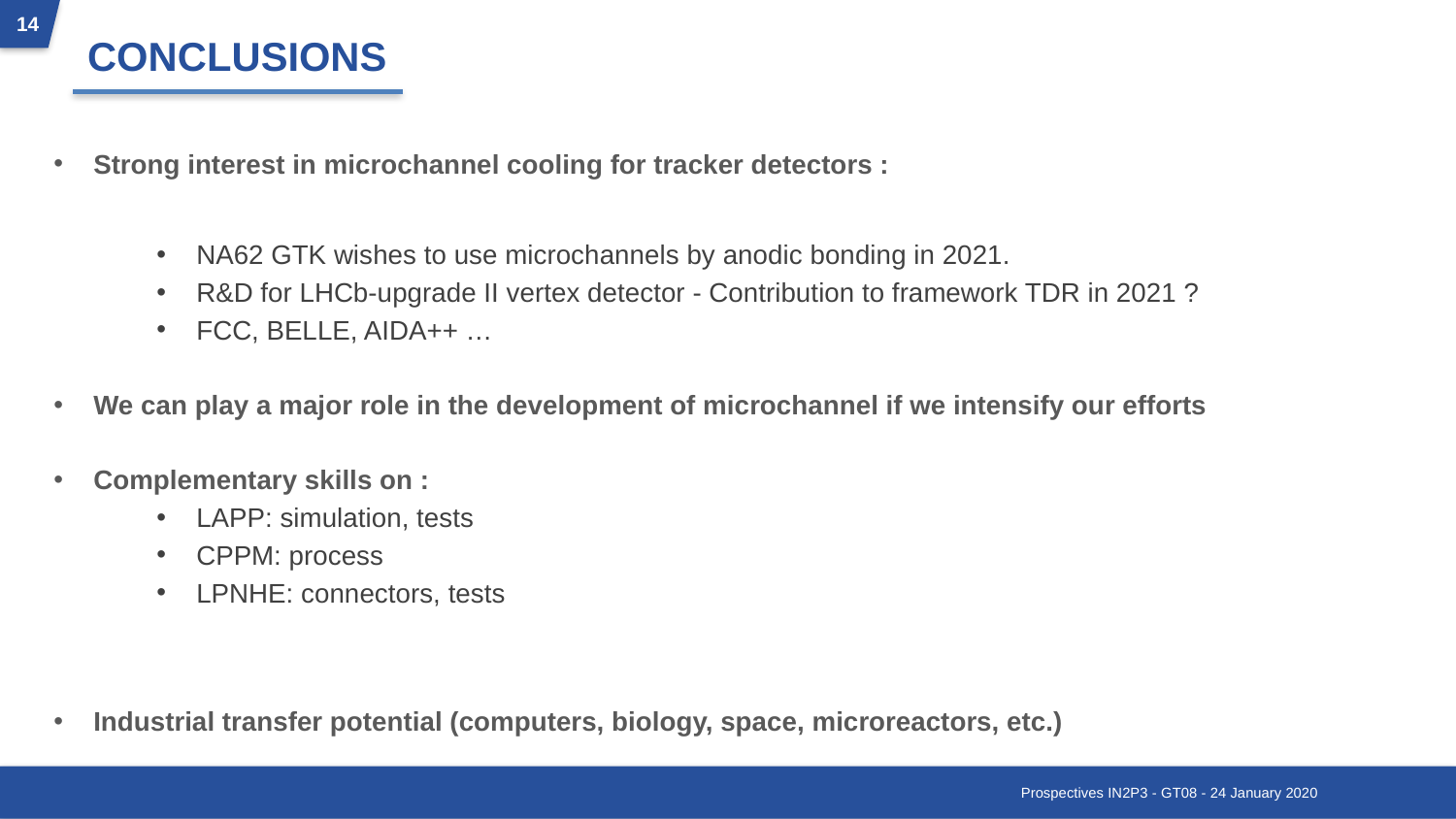

# Conclusions
Strong interest in microchannel cooling for tracker detectors :

NA62 GTK wishes to use microchannels by anodic bonding in 2021.
R&D for LHCb-upgrade II vertex detector - Contribution to framework TDR in 2021 ?
FCC, BELLE, AIDA++ …

We can play a major role in the development of microchannel if we intensify our efforts

Complementary skills on :
LAPP: simulation, tests
CPPM: process
LPNHE: connectors, tests

Industrial transfer potential (computers, biology, space, microreactors, etc.)

Prospectives IN2P3 - GT08 - 24 January 2020